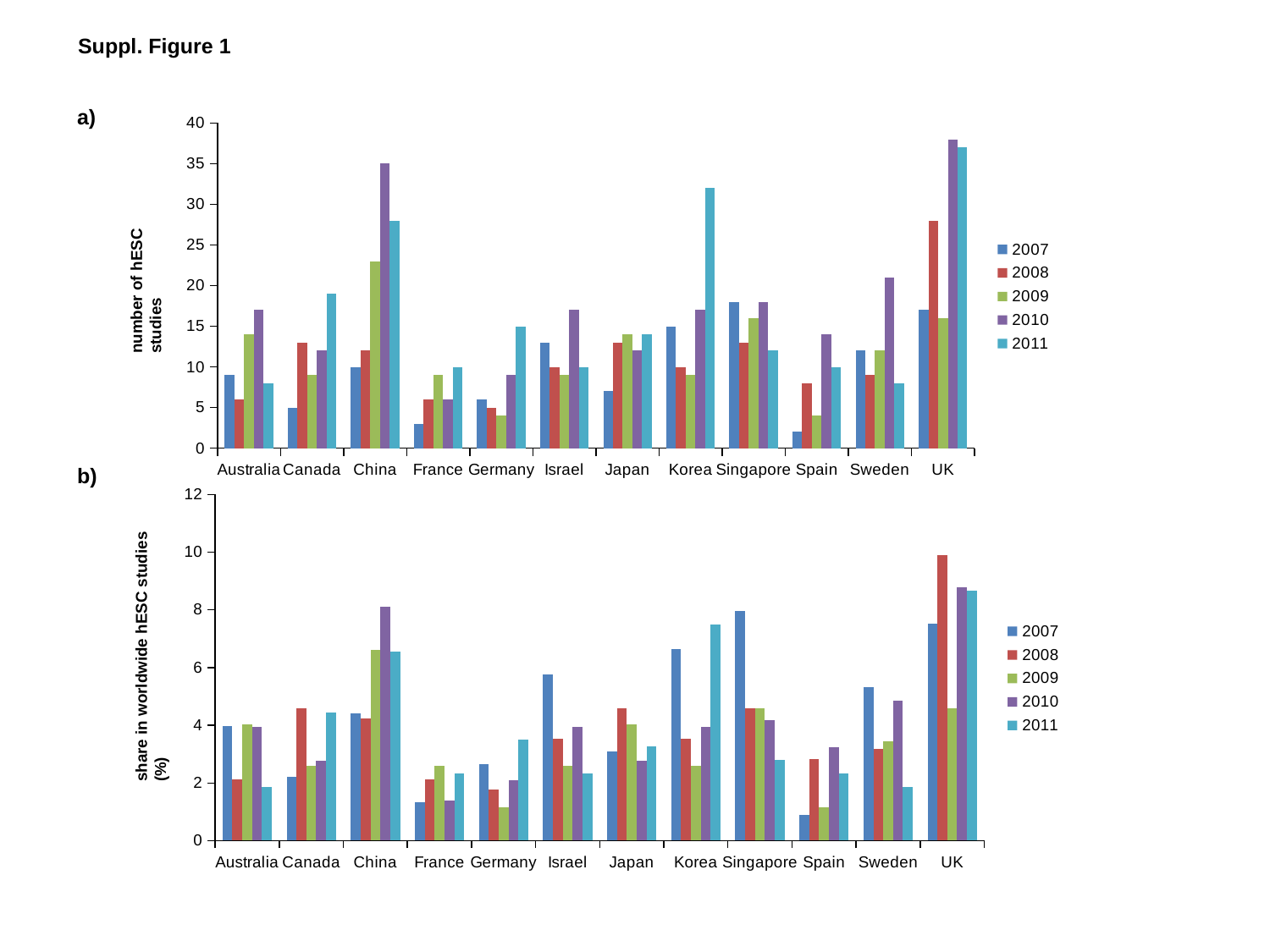

Suppl. Figure 1
a)

### Chart

| Category | 2007 | 2008 | 2009 | 2010 | 2011 |
|---|---|---|---|---|---|
| Australia | 9.0 | 6.0 | 14.0 | 17.0 | 8.0 |
| Canada | 5.0 | 13.0 | 9.0 | 12.0 | 19.0 |
| China | 10.0 | 12.0 | 23.0 | 35.0 | 28.0 |
| France | 3.0 | 6.0 | 9.0 | 6.0 | 10.0 |
| Germany | 6.0 | 5.0 | 4.0 | 9.0 | 15.0 |
| Israel | 13.0 | 10.0 | 9.0 | 17.0 | 10.0 |
| Japan | 7.0 | 13.0 | 14.0 | 12.0 | 14.0 |
| Korea | 15.0 | 10.0 | 9.0 | 17.0 | 32.0 |
| Singapore | 18.0 | 13.0 | 16.0 | 18.0 | 12.0 |
| Spain | 2.0 | 8.0 | 4.0 | 14.0 | 10.0 |
| Sweden | 12.0 | 9.0 | 12.0 | 21.0 | 8.0 |
| UK | 17.0 | 28.0 | 16.0 | 38.0 | 37.0 |
number of hESC studies
b)

### Chart

| Category | 2007 | 2008 | 2009 | 2010 | 2011 |
|---|---|---|---|---|---|
| Australia | 3.982300884955752 | 2.1201413427561837 | 4.022988505747127 | 3.935185185185185 | 1.873536299765808 |
| Canada | 2.2123893805309733 | 4.593639575971731 | 2.586206896551724 | 2.7777777777777777 | 4.449648711943794 |
| China | 4.424778761061947 | 4.240282685512367 | 6.609195402298851 | 8.101851851851851 | 6.557377049180328 |
| France | 1.3274336283185841 | 2.1201413427561837 | 2.586206896551724 | 1.3888888888888888 | 2.3419203747072603 |
| Germany | 2.6548672566371683 | 1.76678445229682 | 1.1494252873563218 | 2.083333333333333 | 3.51288056206089 |
| Israel | 5.752212389380531 | 3.53356890459364 | 2.586206896551724 | 3.935185185185185 | 2.3419203747072603 |
| Japan | 3.0973451327433628 | 4.593639575971731 | 4.022988505747127 | 2.7777777777777777 | 3.278688524590164 |
| Korea | 6.637168141592921 | 3.53356890459364 | 2.586206896551724 | 3.935185185185185 | 7.494145199063232 |
| Singapore | 7.964601769911504 | 4.593639575971731 | 4.597701149425287 | 4.166666666666666 | 2.810304449648712 |
| Spain | 0.8849557522123894 | 2.8268551236749118 | 1.1494252873563218 | 3.2407407407407405 | 2.3419203747072603 |
| Sweden | 5.3097345132743365 | 3.180212014134275 | 3.4482758620689653 | 4.861111111111112 | 1.873536299765808 |
| UK | 7.52212389380531 | 9.89399293286219 | 4.597701149425287 | 8.796296296296296 | 8.665105386416862 |
share in worldwide hESC studies  (%)